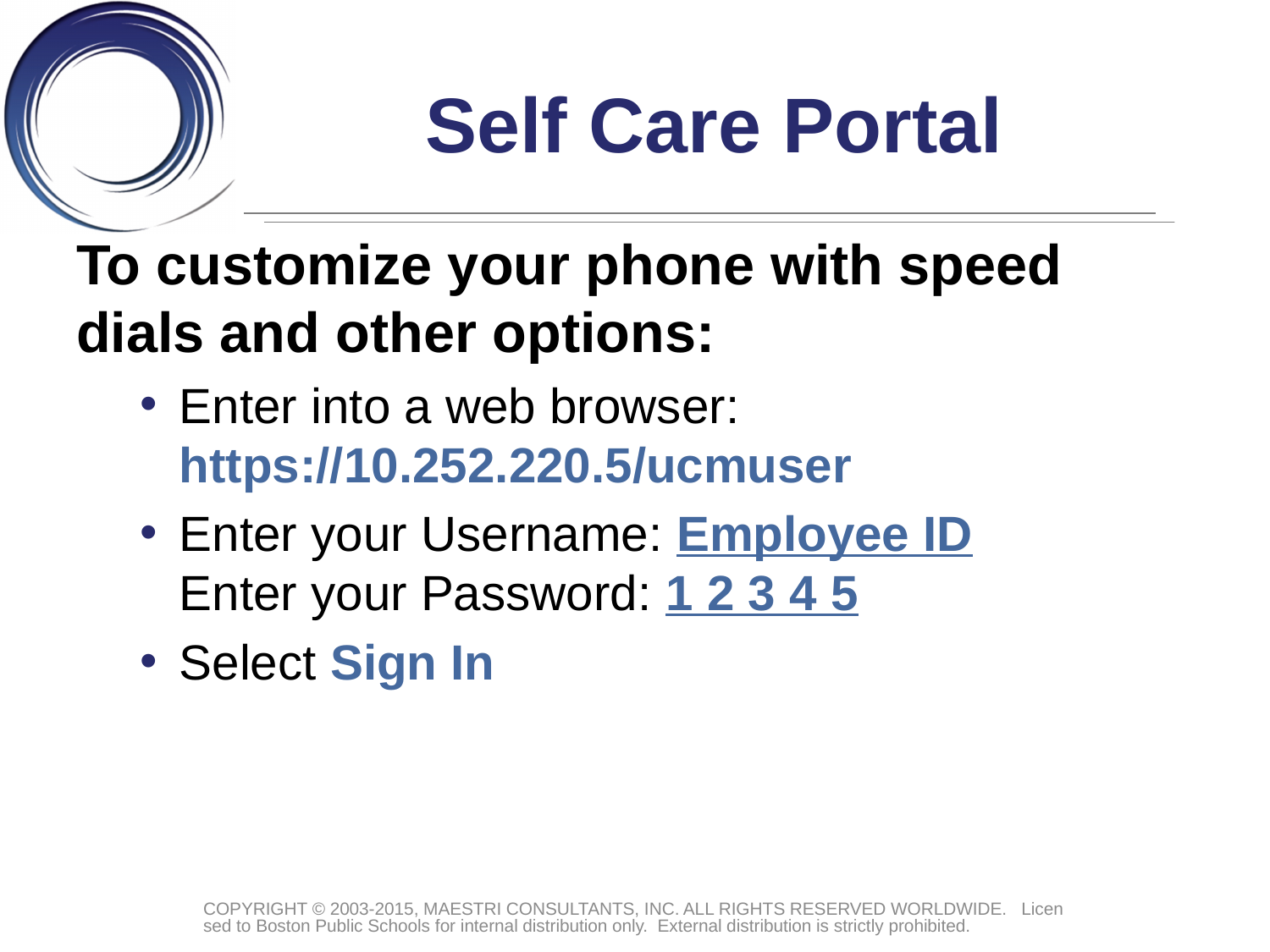

# Self Care Portal
To customize your phone with speed dials and other options:
Enter into a web browser:
https://10.252.220.5/ucmuser
Enter your Username: Employee ID
Enter your Password: 1 2 3 4 5
Select Sign In

COPYRIGHT © 2003-2015, MAESTRI CONSULTANTS, INC. ALL RIGHTS RESERVED WORLDWIDE.   Licensed to Boston Public Schools for internal distribution only.  External distribution is strictly prohibited.